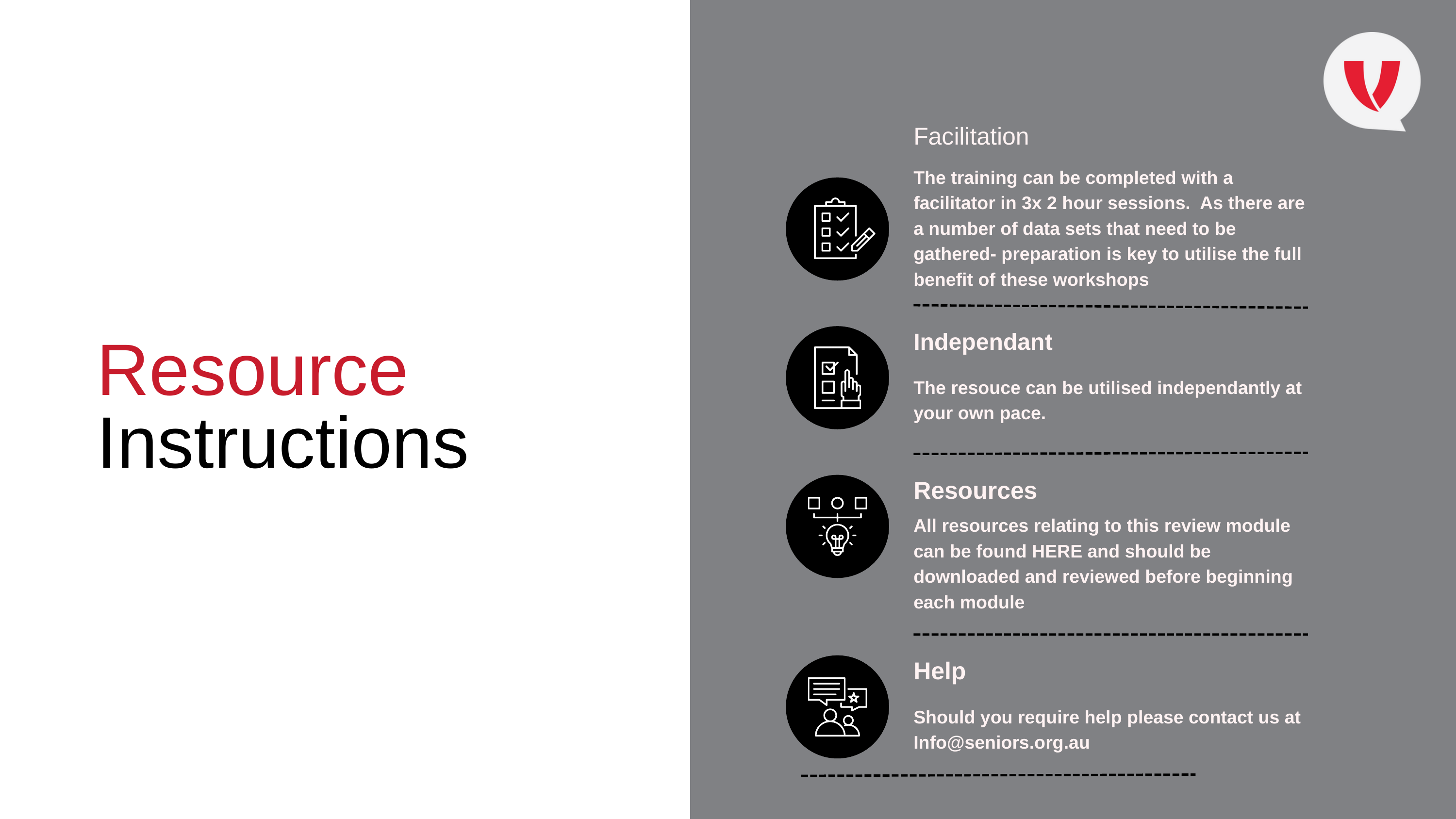

Facilitation
The training can be completed with a facilitator in 3x 2 hour sessions.  As there are a number of data sets that need to be gathered- preparation is key to utilise the full benefit of these workshops

Independant

Resource
Instructions

The resouce can be utilised independantly at your own pace.

Resources

All resources relating to this review module can be found HERE and should be downloaded and reviewed before beginning each module

Help

Should you require help please contact us at Info@seniors.org.au